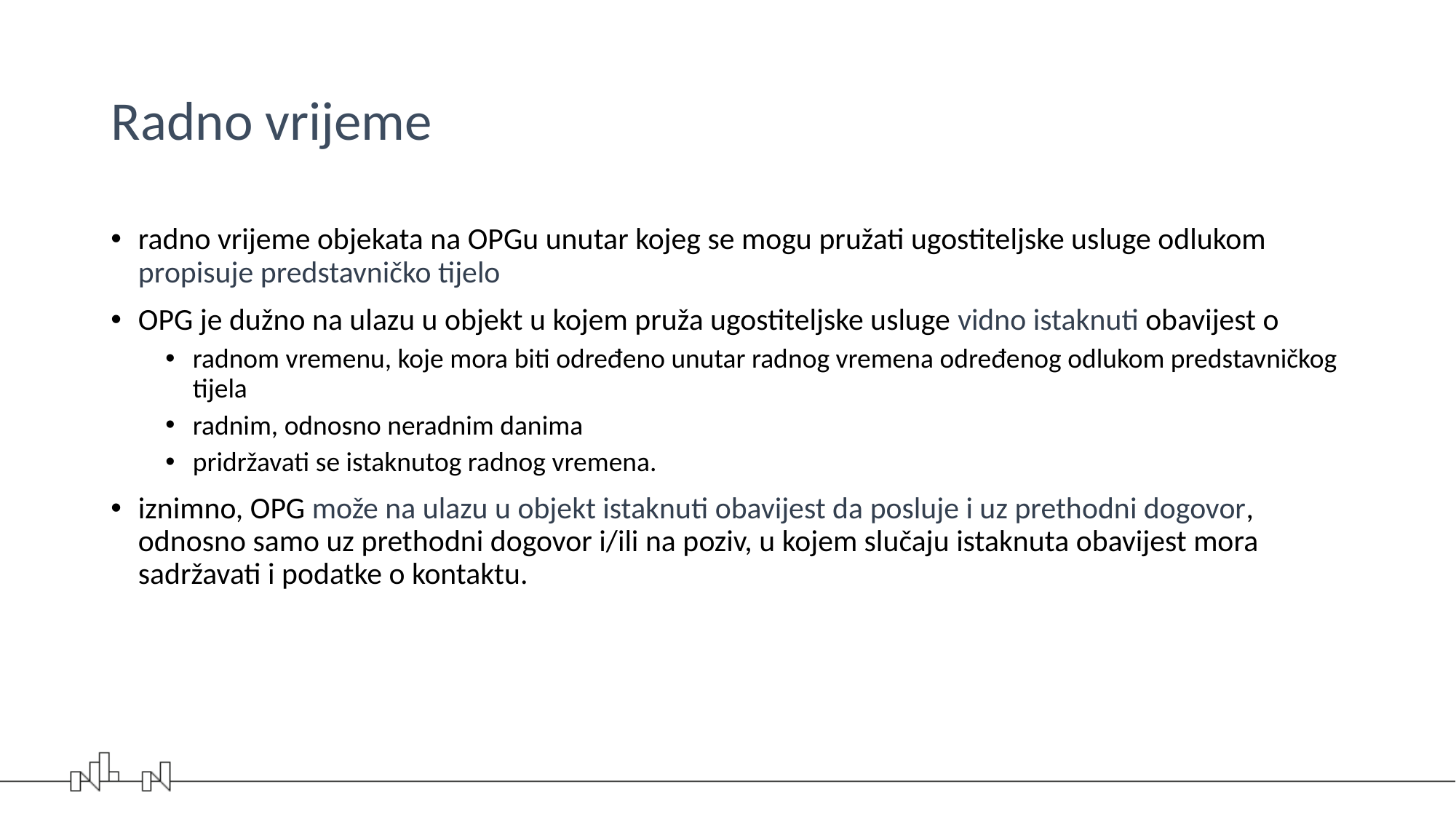

# Radno vrijeme
radno vrijeme objekata na OPGu unutar kojeg se mogu pružati ugostiteljske usluge odlukom propisuje predstavničko tijelo
OPG je dužno na ulazu u objekt u kojem pruža ugostiteljske usluge vidno istaknuti obavijest o
radnom vremenu, koje mora biti određeno unutar radnog vremena određenog odlukom predstavničkog tijela
radnim, odnosno neradnim danima
pridržavati se istaknutog radnog vremena.
iznimno, OPG može na ulazu u objekt istaknuti obavijest da posluje i uz prethodni dogovor, odnosno samo uz prethodni dogovor i/ili na poziv, u kojem slučaju istaknuta obavijest mora sadržavati i podatke o kontaktu.